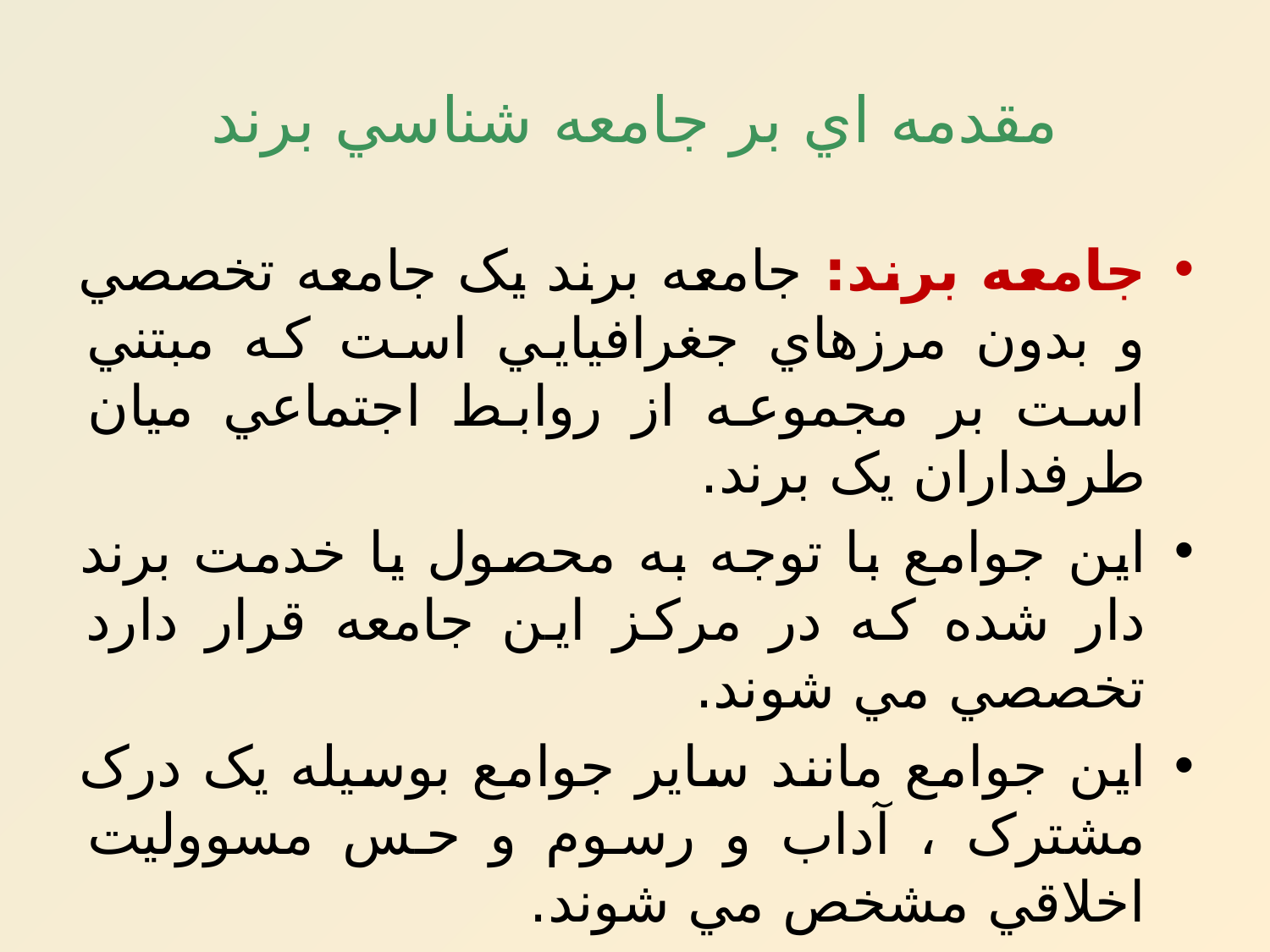

# مقدمه اي بر جامعه شناسي برند
جامعه برند: جامعه برند يک جامعه تخصصي و بدون مرزهاي جغرافيايي است که مبتني است بر مجموعه از روابط اجتماعي ميان طرفداران يک برند.
اين جوامع با توجه به محصول يا خدمت برند دار شده که در مرکز اين جامعه قرار دارد تخصصي مي شوند.
اين جوامع مانند ساير جوامع بوسيله يک درک مشترک ، آداب و رسوم و حس مسووليت اخلاقي مشخص مي شوند.
جوامع برند عضوي از ساختارهاي اجتماعي بزرگتر برند هستند و نقش حياتي در عملکرد نهايي برند دارد.